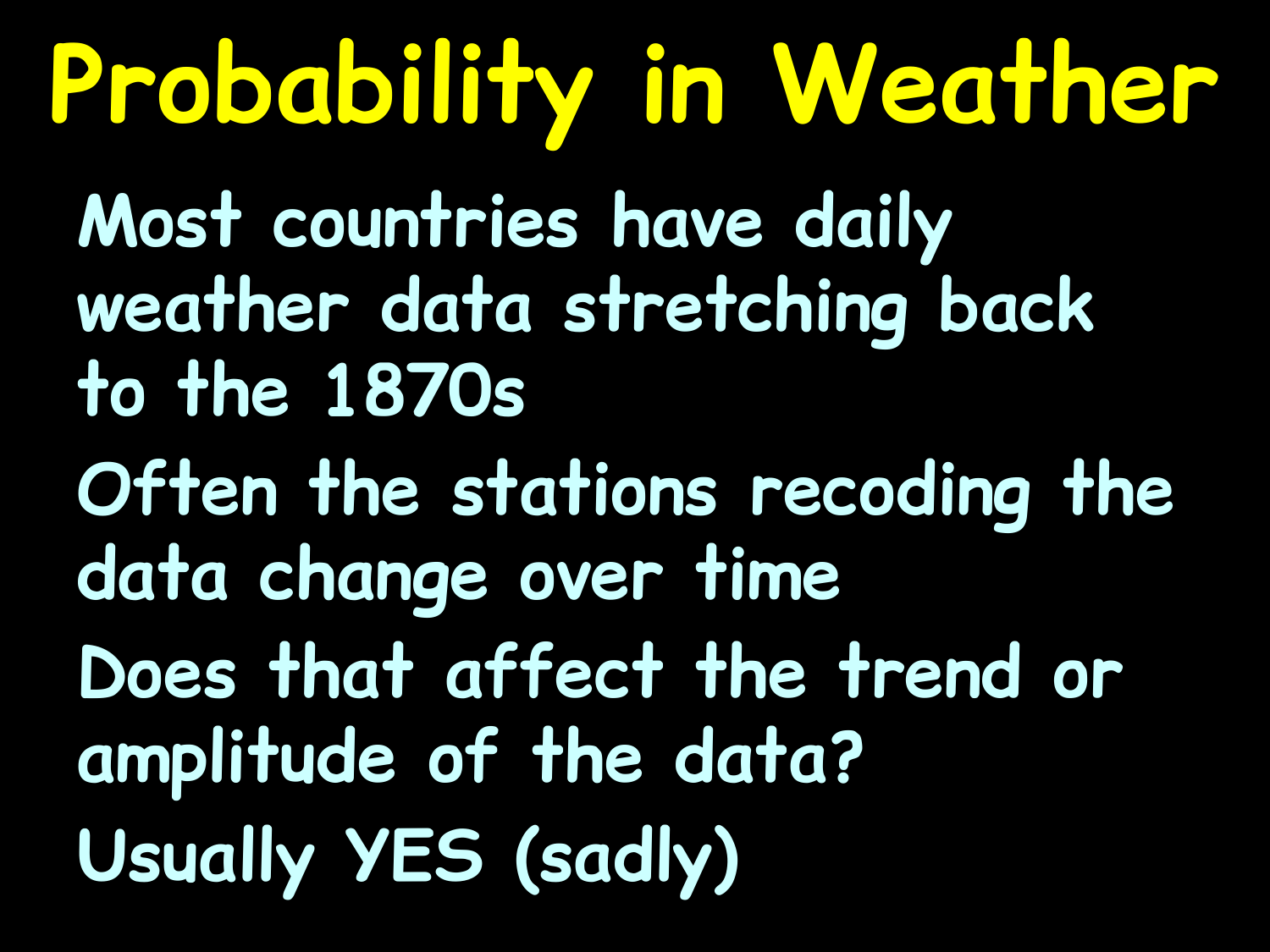

# Probability in Weather
Most countries have daily weather data stretching back to the 1870s
Often the stations recoding the data change over time
Does that affect the trend or amplitude of the data?
Usually YES (sadly)